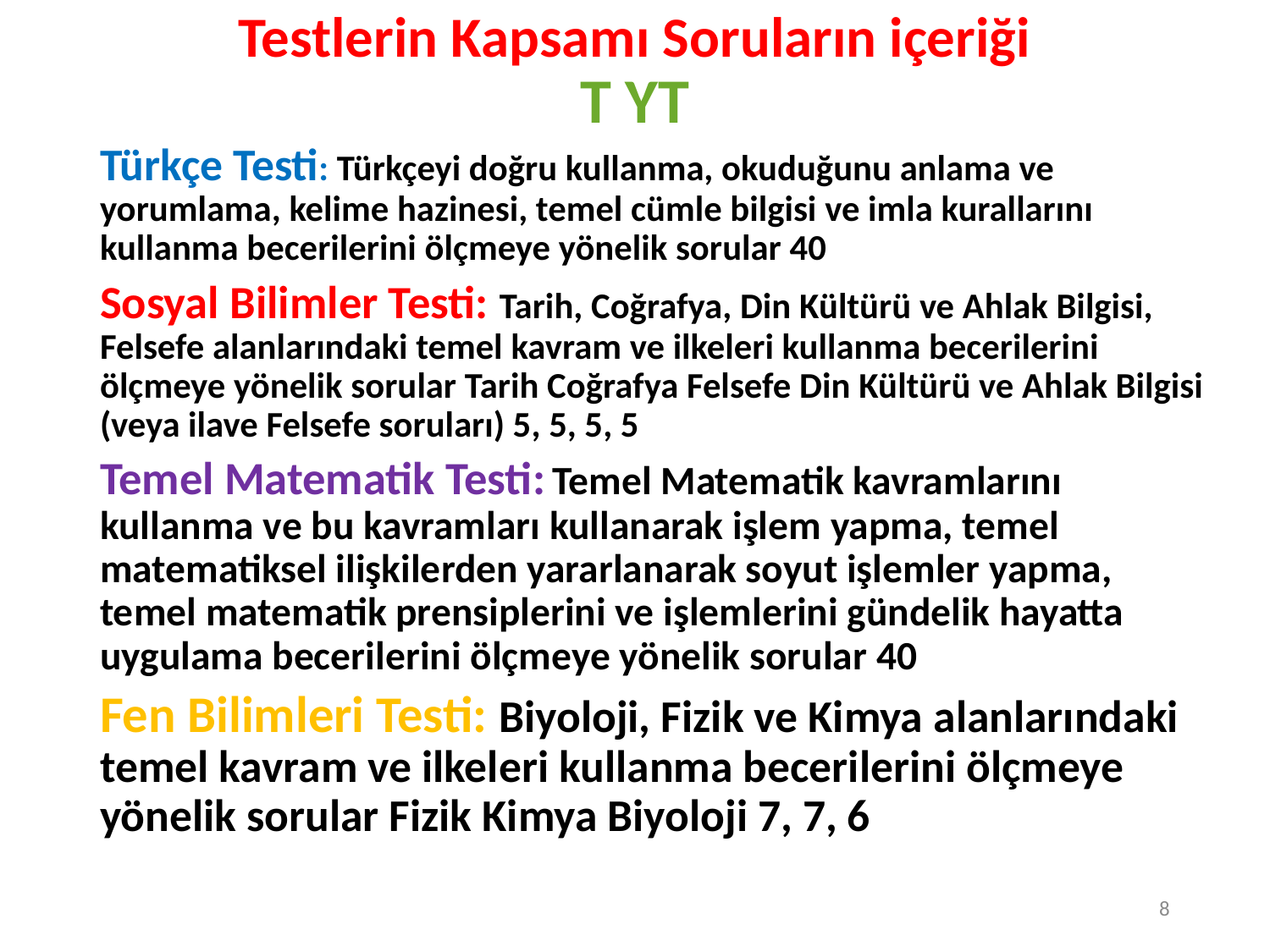

# Testlerin Kapsamı Soruların içeriği T YT
Türkçe Testi: Türkçeyi doğru kullanma, okuduğunu anlama ve yorumlama, kelime hazinesi, temel cümle bilgisi ve imla kurallarını kullanma becerilerini ölçmeye yönelik sorular 40
Sosyal Bilimler Testi: Tarih, Coğrafya, Din Kültürü ve Ahlak Bilgisi, Felsefe alanlarındaki temel kavram ve ilkeleri kullanma becerilerini ölçmeye yönelik sorular Tarih Coğrafya Felsefe Din Kültürü ve Ahlak Bilgisi (veya ilave Felsefe soruları) 5, 5, 5, 5
Temel Matematik Testi: Temel Matematik kavramlarını kullanma ve bu kavramları kullanarak işlem yapma, temel matematiksel ilişkilerden yararlanarak soyut işlemler yapma, temel matematik prensiplerini ve işlemlerini gündelik hayatta uygulama becerilerini ölçmeye yönelik sorular 40
Fen Bilimleri Testi: Biyoloji, Fizik ve Kimya alanlarındaki temel kavram ve ilkeleri kullanma becerilerini ölçmeye yönelik sorular Fizik Kimya Biyoloji 7, 7, 6
8